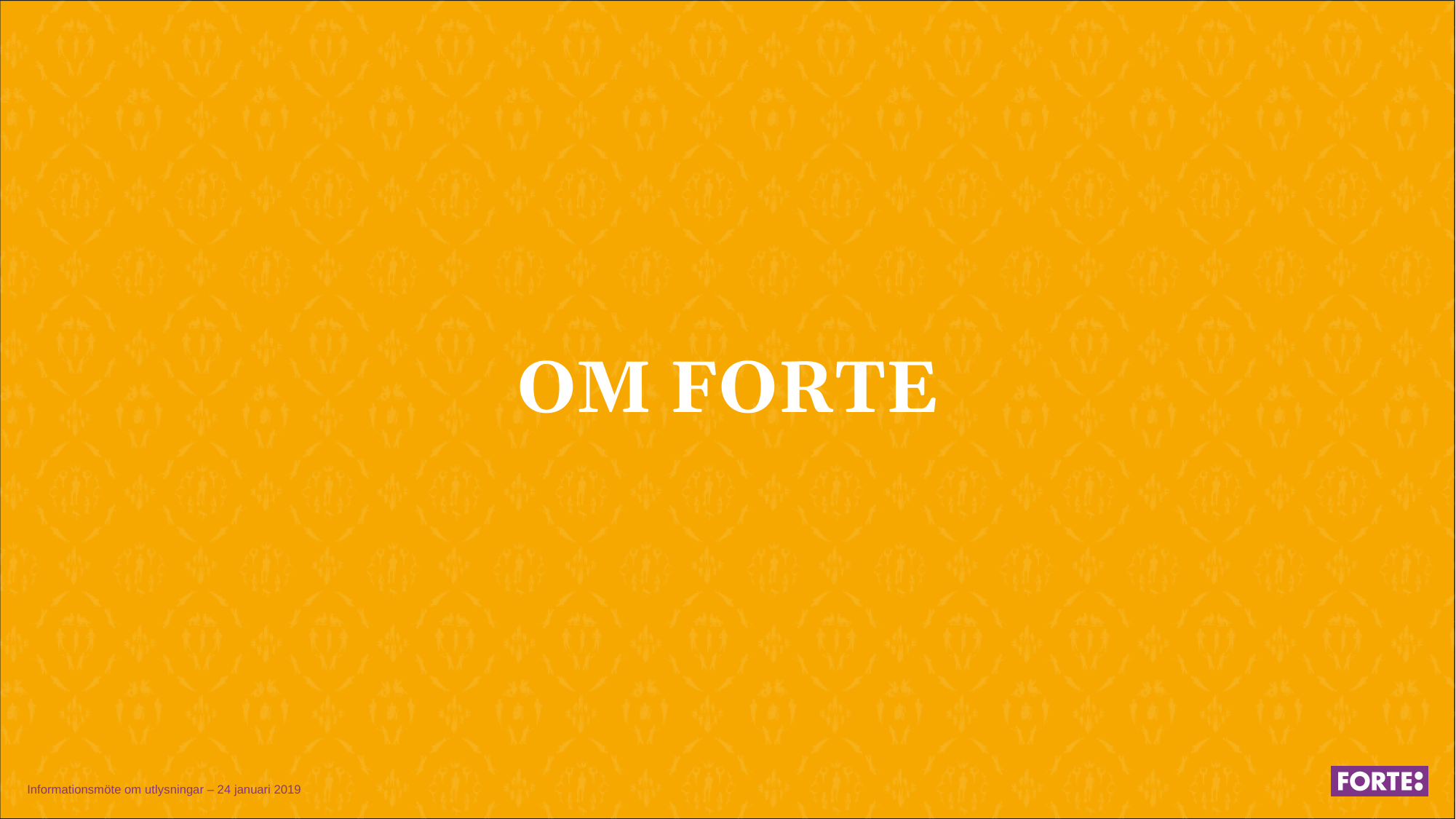

# Om Forte
Informationsmöte om utlysningar – 24 januari 2019